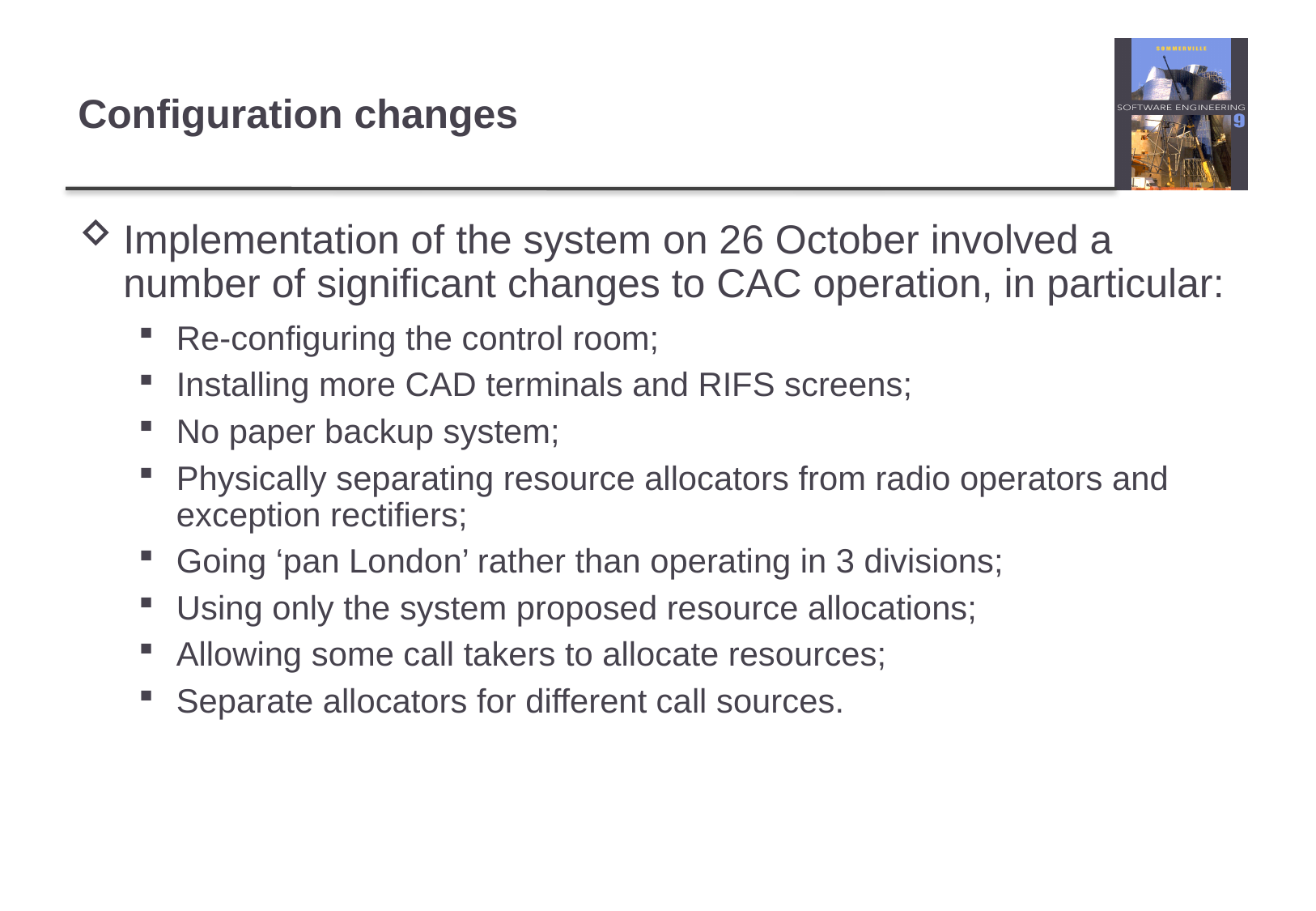

# Configuration changes
Implementation of the system on 26 October involved a number of significant changes to CAC operation, in particular:
Re-configuring the control room;
Installing more CAD terminals and RIFS screens;
No paper backup system;
Physically separating resource allocators from radio operators and exception rectifiers;
Going ‘pan London’ rather than operating in 3 divisions;
Using only the system proposed resource allocations;
Allowing some call takers to allocate resources;
Separate allocators for different call sources.